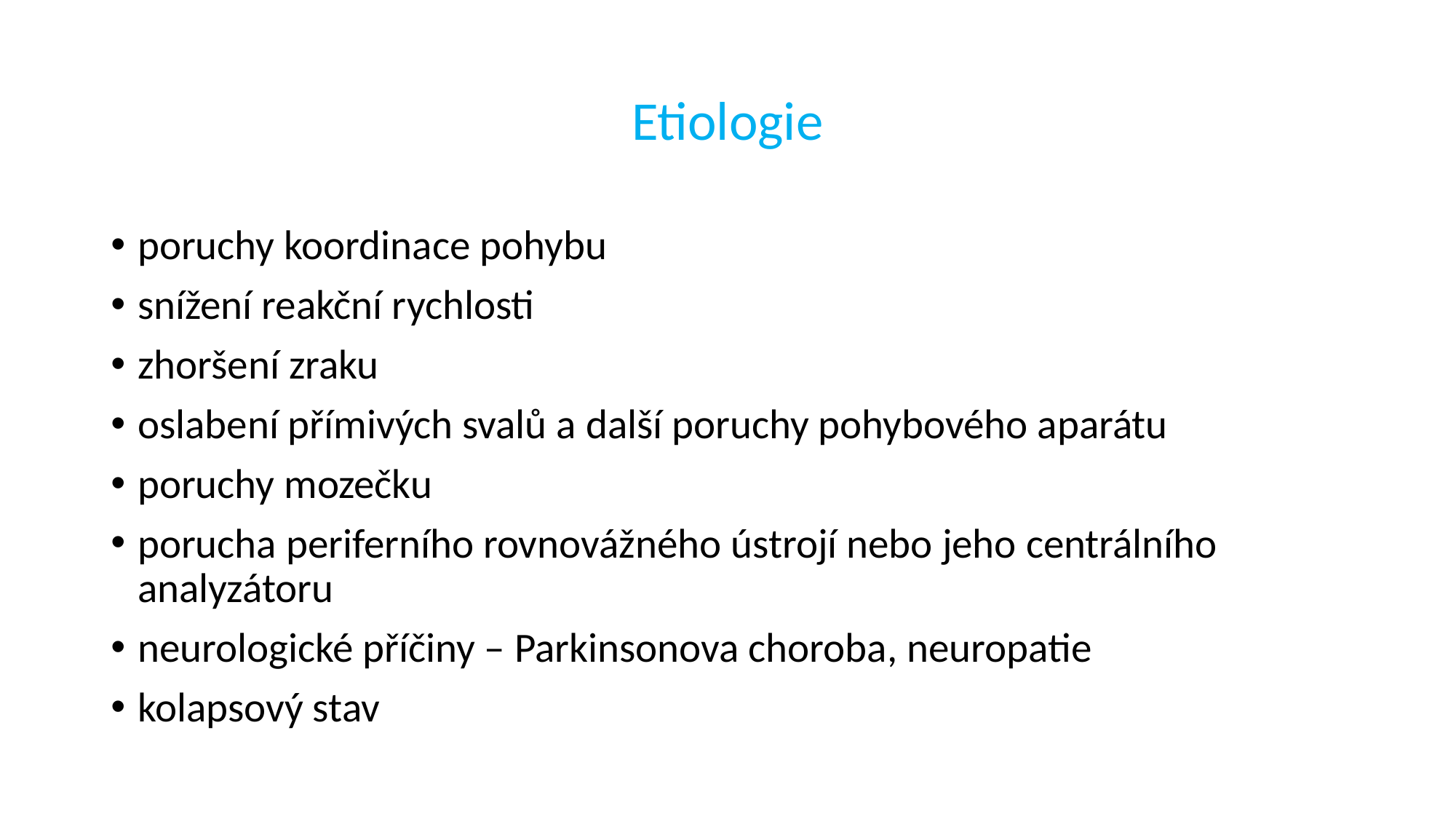

# Etiologie
poruchy koordinace pohybu
snížení reakční rychlosti
zhoršení zraku
oslabení přímivých svalů a další poruchy pohybového aparátu
poruchy mozečku
porucha periferního rovnovážného ústrojí nebo jeho centrálního analyzátoru
neurologické příčiny – Parkinsonova choroba, neuropatie
kolapsový stav